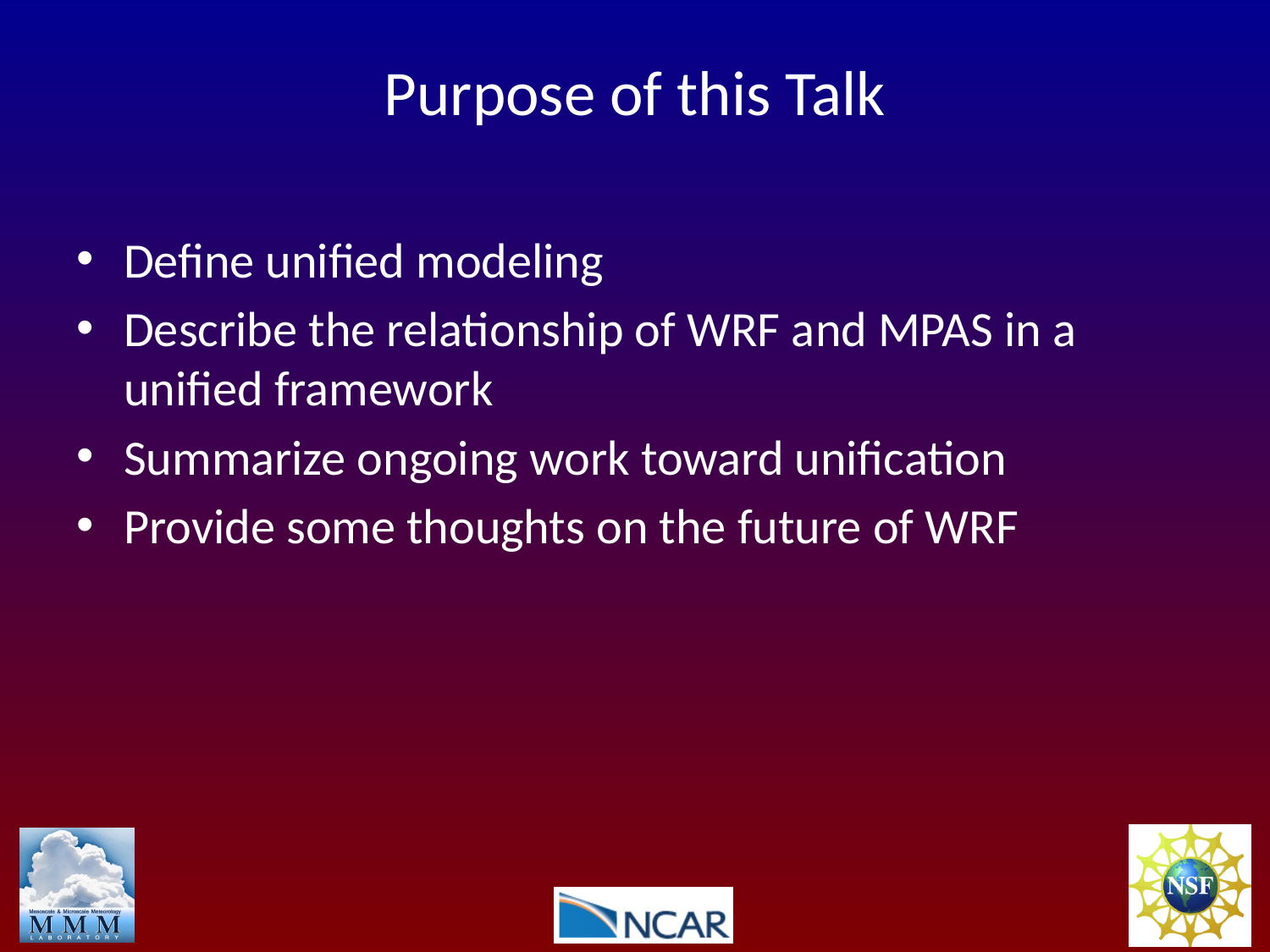

# Purpose of this Talk
Define unified modeling
Describe the relationship of WRF and MPAS in a unified framework
Summarize ongoing work toward unification
Provide some thoughts on the future of WRF